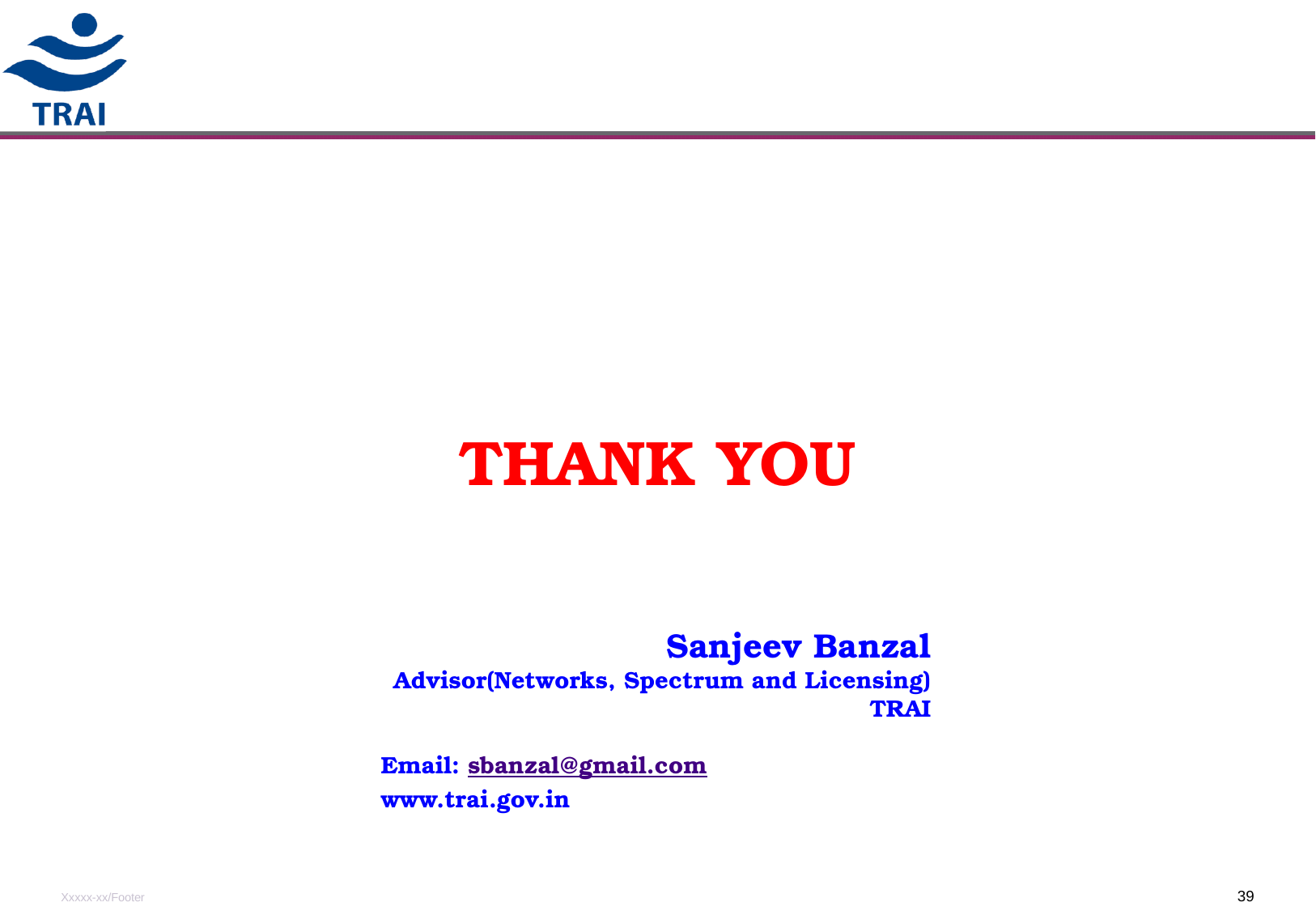

THANK YOU
Sanjeev Banzal
Advisor(Networks, Spectrum and Licensing)
TRAI

Email: sbanzal@gmail.com
www.trai.gov.in